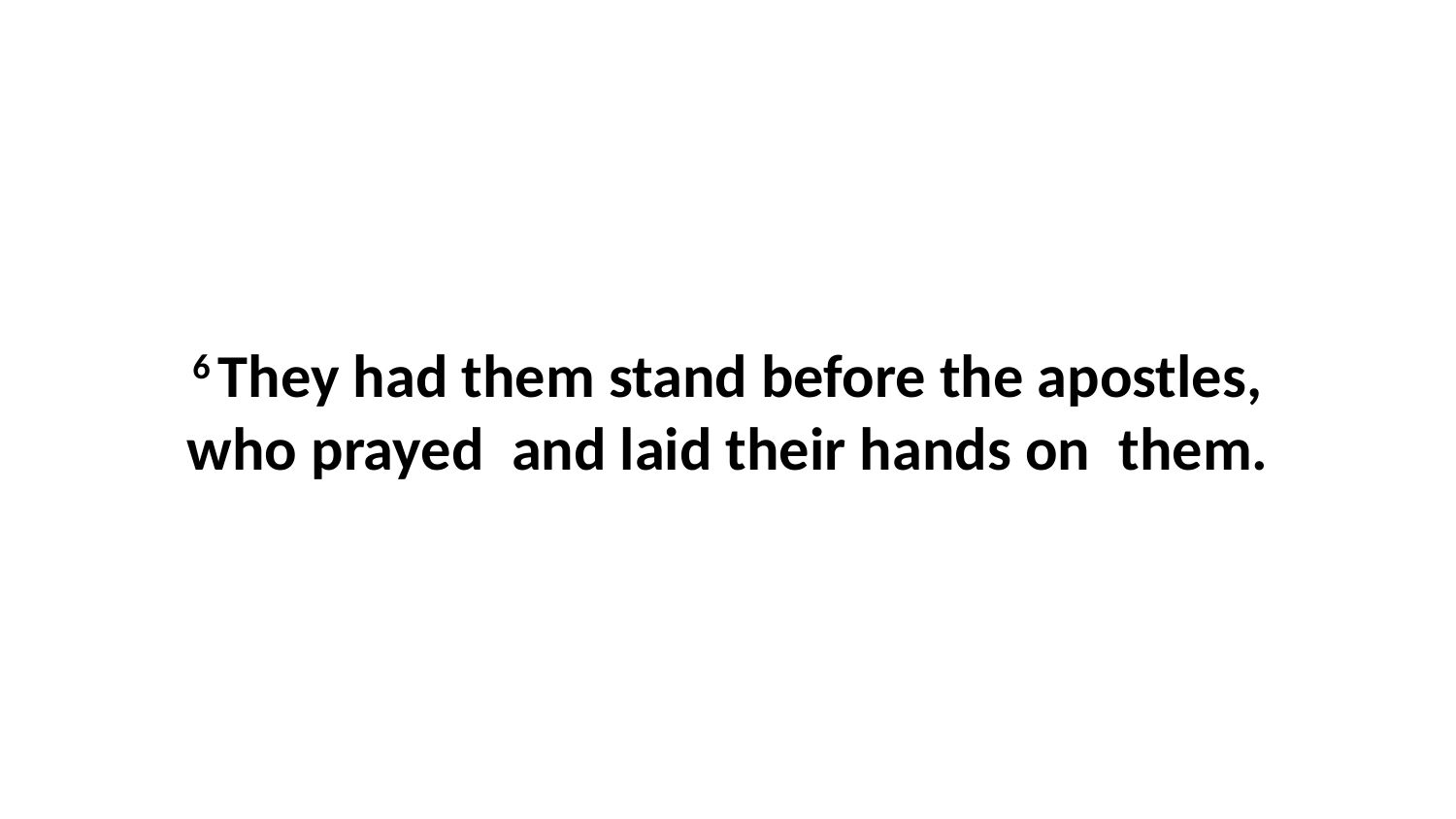

6 They had them stand before the apostles, who prayed  and laid their hands on  them.